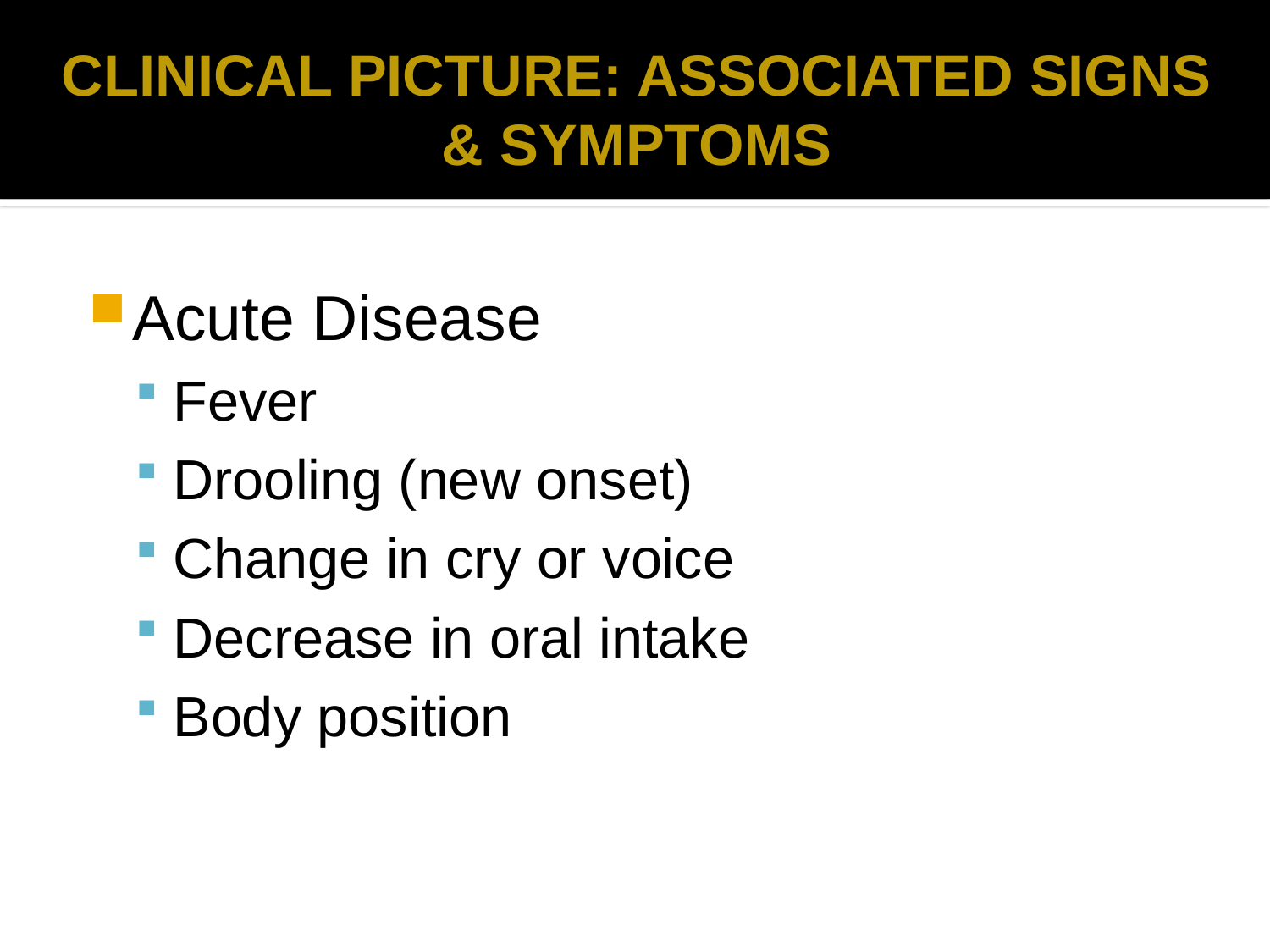

CLINICAL PICTURE: ASSOCIATED SIGNS & SYMPTOMS
Acute Disease
Fever
Drooling (new onset)
Change in cry or voice
Decrease in oral intake
Body position